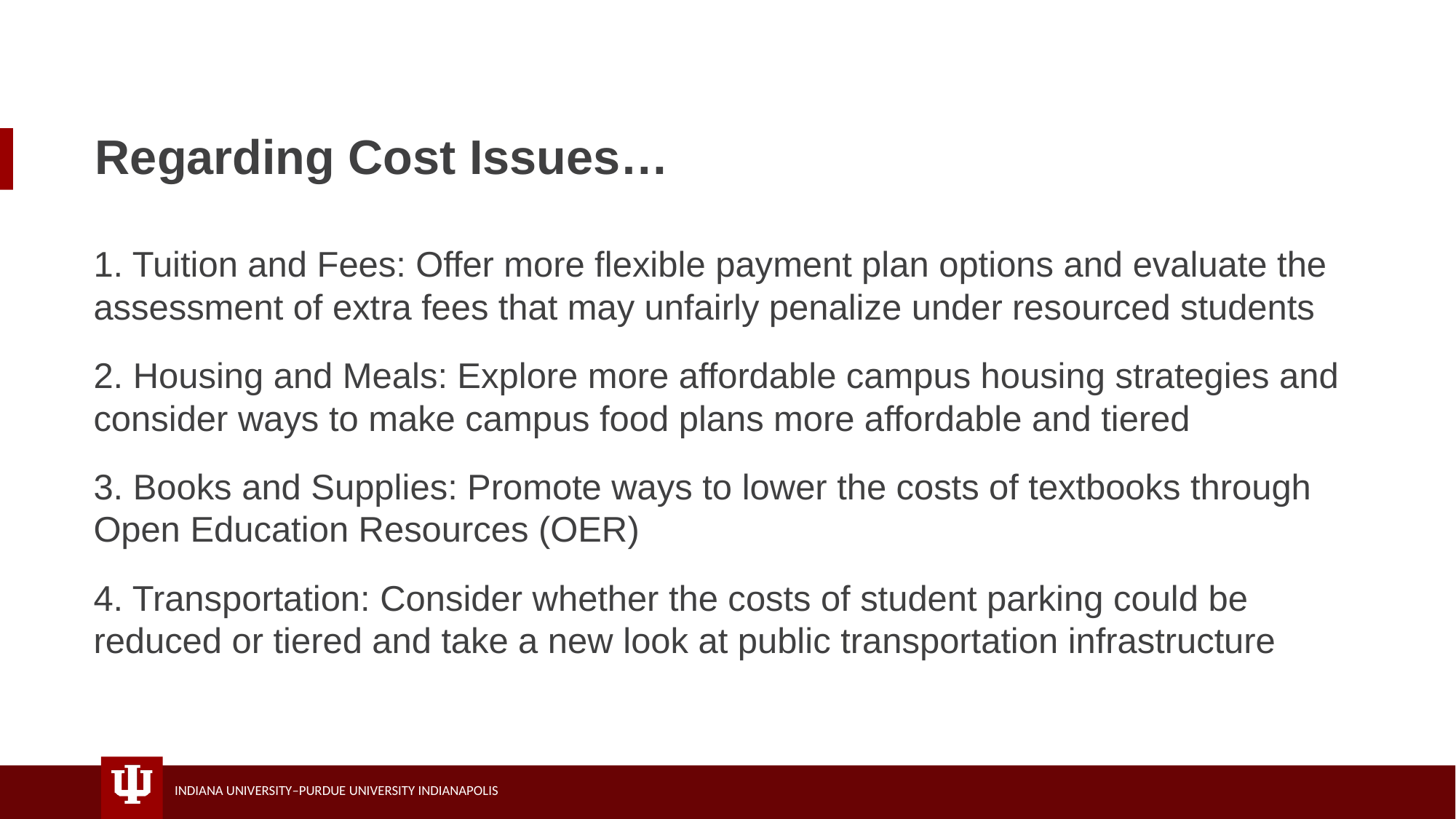

# Regarding Cost Issues…
1. Tuition and Fees: Offer more flexible payment plan options and evaluate the assessment of extra fees that may unfairly penalize under resourced students
2. Housing and Meals: Explore more affordable campus housing strategies and consider ways to make campus food plans more affordable and tiered
3. Books and Supplies: Promote ways to lower the costs of textbooks through Open Education Resources (OER)
4. Transportation: Consider whether the costs of student parking could be reduced or tiered and take a new look at public transportation infrastructure